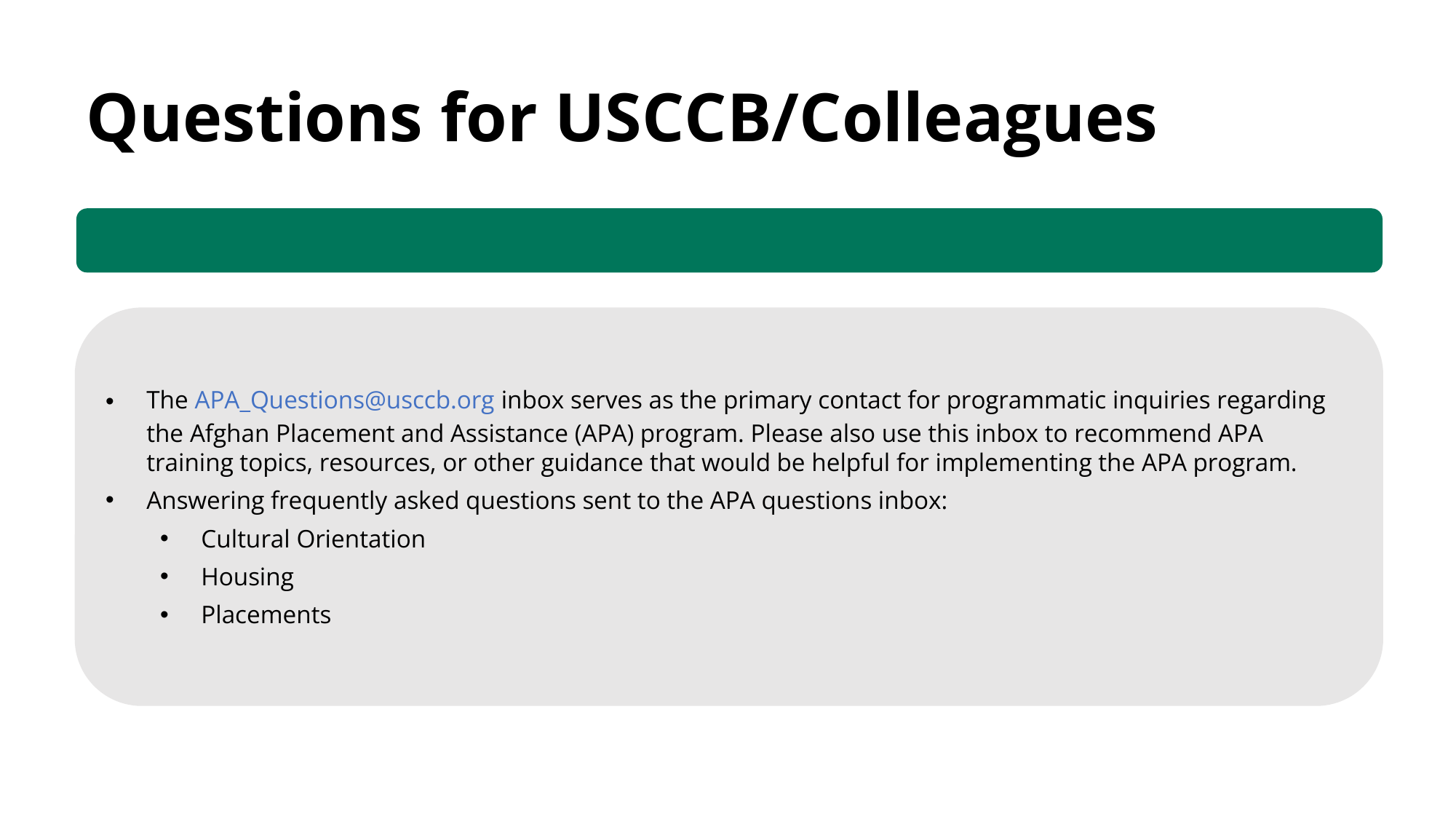

Questions for USCCB/Colleagues

The APA_Questions@usccb.org inbox serves as the primary contact for programmatic inquiries regarding the Afghan Placement and Assistance (APA) program. Please also use this inbox to recommend APA training topics, resources, or other guidance that would be helpful for implementing the APA program.
Answering frequently asked questions sent to the APA questions inbox:
Cultural Orientation
Housing
Placements